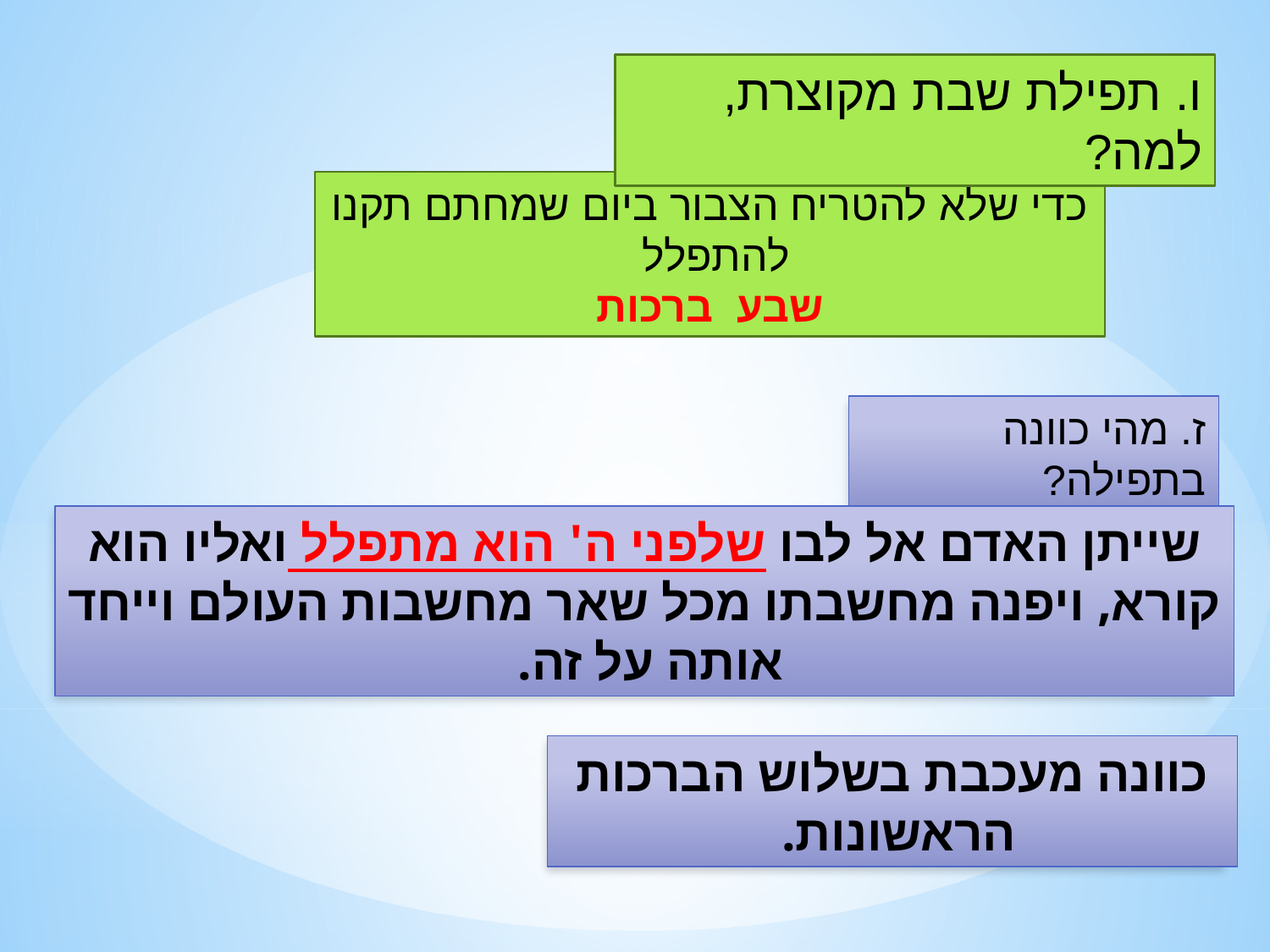

ו. תפילת שבת מקוצרת, למה?
כדי שלא להטריח הצבור ביום שמחתם תקנו להתפלל
שבע  ברכות
ז. מהי כוונה בתפילה?
שייתן האדם אל לבו שלפני ה' הוא מתפלל ואליו הוא קורא, ויפנה מחשבתו מכל שאר מחשבות העולם וייחד אותה על זה.
כוונה מעכבת בשלוש הברכות הראשונות.